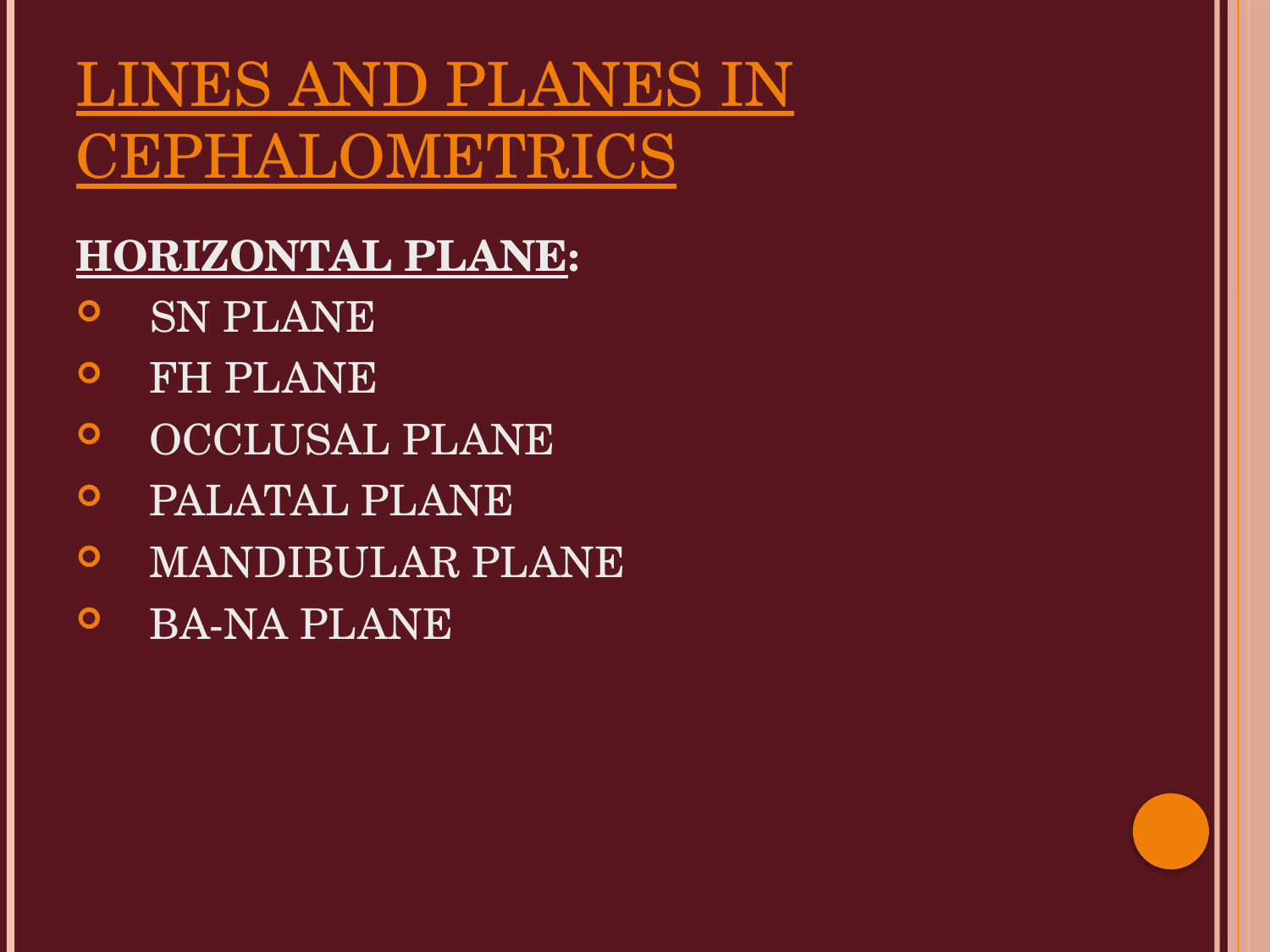

# LINES AND PLANES IN CEPHALOMETRICS
HORIZONTAL PLANE:
   SN PLANE
   FH PLANE
   OCCLUSAL PLANE
   PALATAL PLANE
   MANDIBULAR PLANE
   BA-NA PLANE